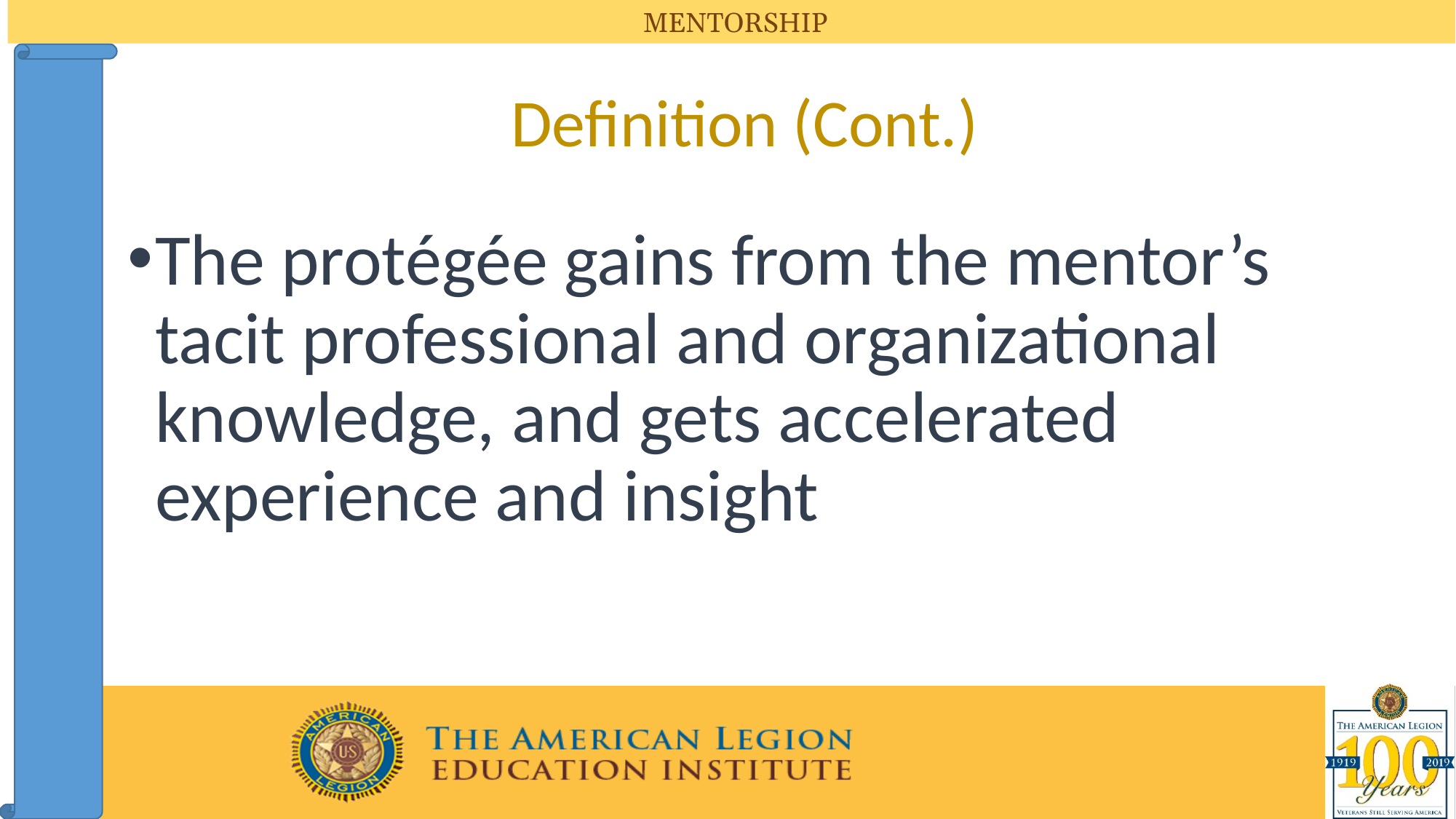

# Definition (Cont.)
The protégée gains from the mentor’s tacit professional and organizational knowledge, and gets accelerated experience and insight